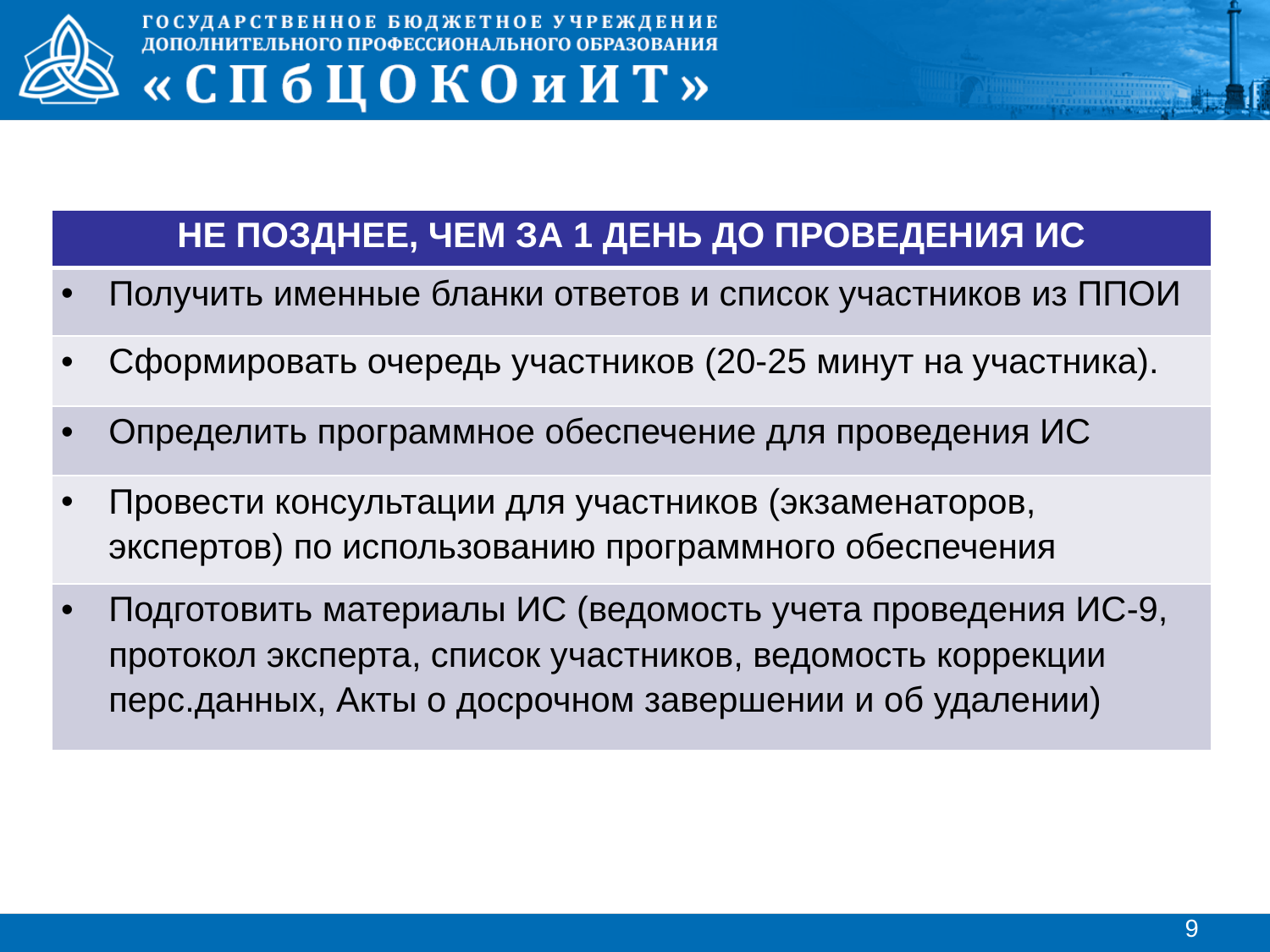

| НЕ ПОЗДНЕЕ, ЧЕМ ЗА 1 ДЕНЬ ДО ПРОВЕДЕНИЯ ИС |
| --- |
| Получить именные бланки ответов и список участников из ППОИ |
| Сформировать очередь участников (20-25 минут на участника). |
| Определить программное обеспечение для проведения ИС |
| Провести консультации для участников (экзаменаторов, экспертов) по использованию программного обеспечения |
| Подготовить материалы ИС (ведомость учета проведения ИС-9, протокол эксперта, список участников, ведомость коррекции перс.данных, Акты о досрочном завершении и об удалении) |
9